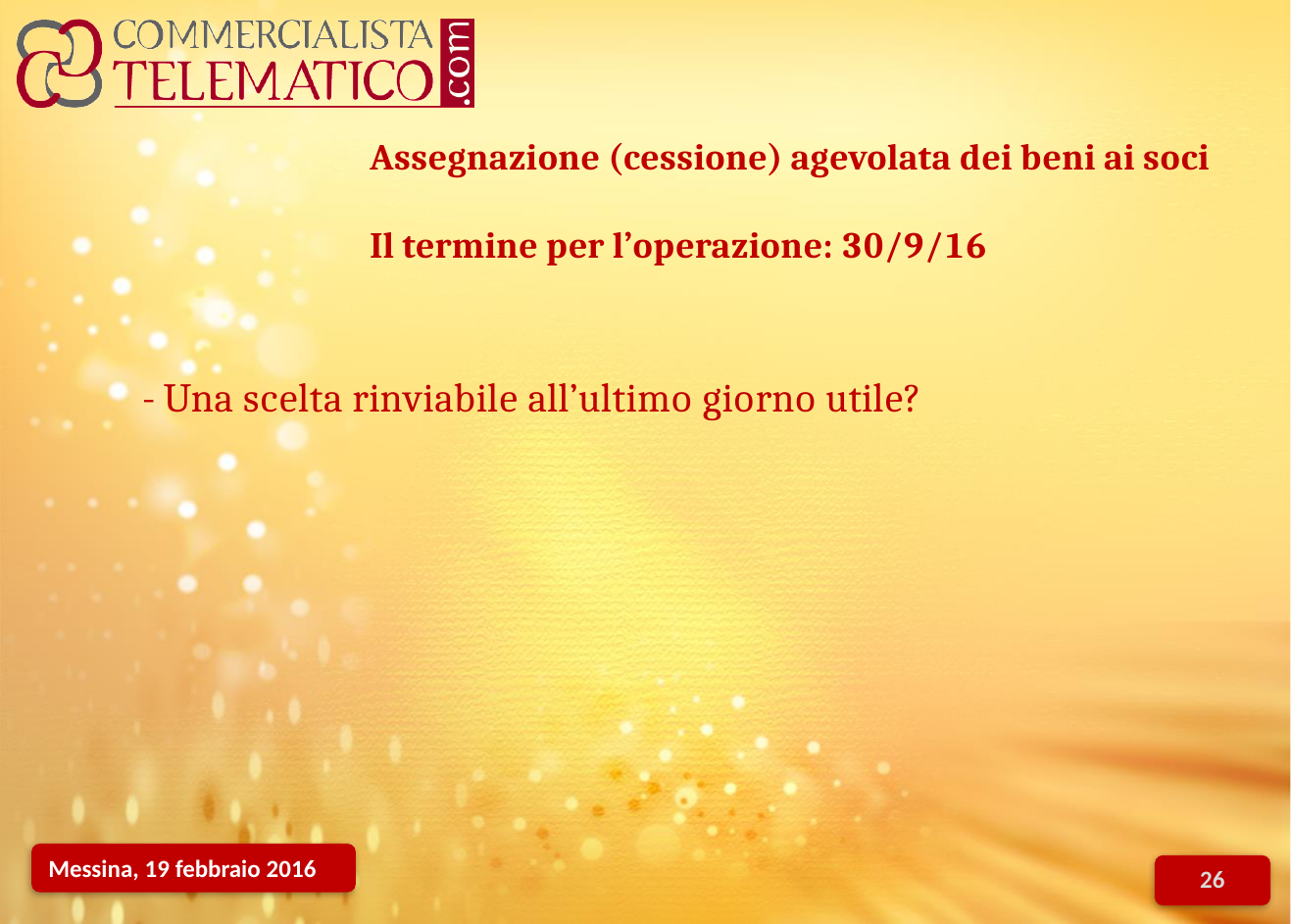

Assegnazione (cessione) agevolata dei beni ai soci

Il termine per l’operazione: 30/9/16
- Una scelta rinviabile all’ultimo giorno utile?